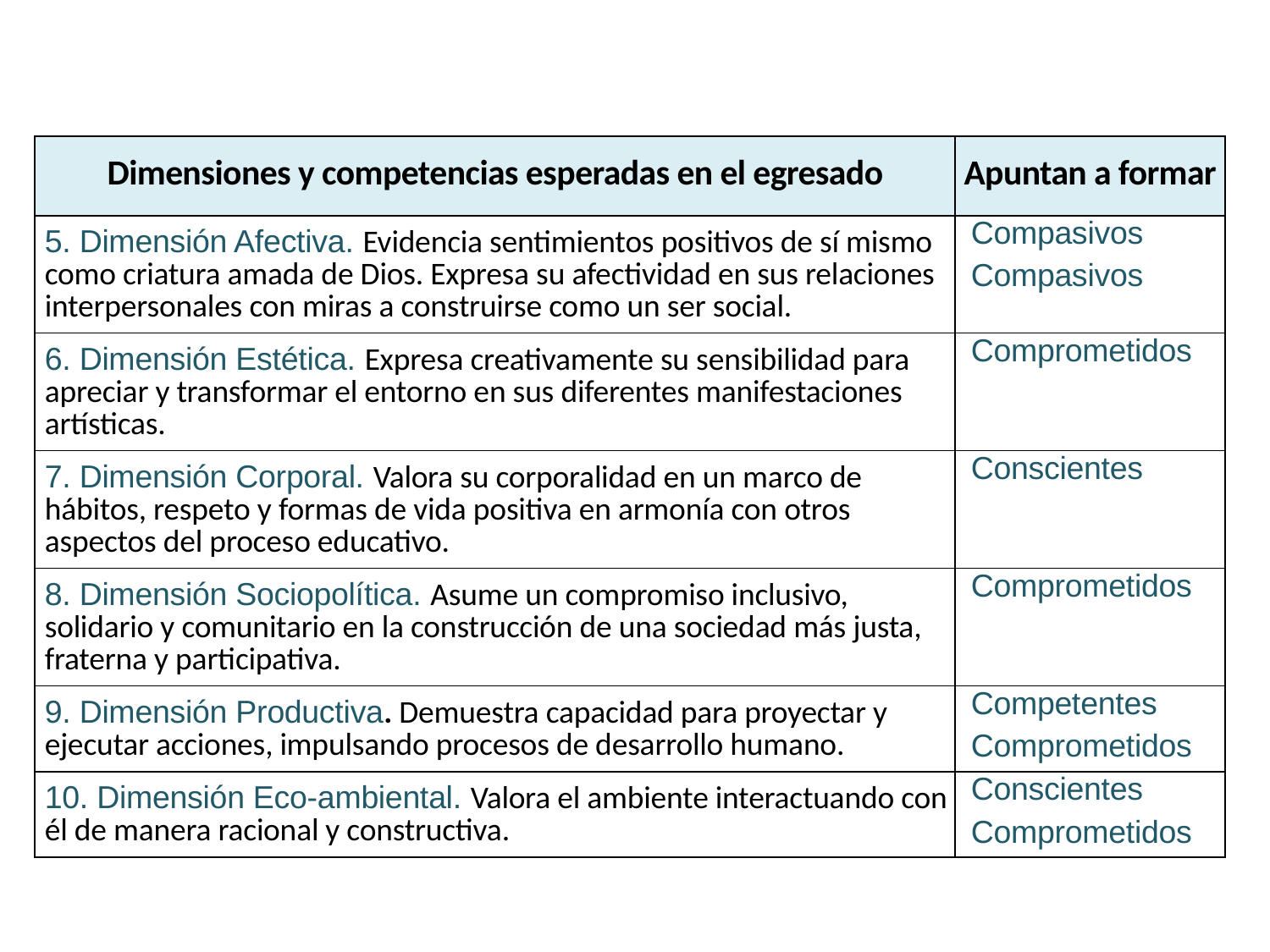

| Dimensiones y competencias esperadas en el egresado | Apuntan a formar |
| --- | --- |
| 5. Dimensión Afectiva. Evidencia sentimientos positivos de sí mismo como criatura amada de Dios. Expresa su afectividad en sus relaciones interpersonales con miras a construirse como un ser social. | Compasivos Compasivos |
| 6. Dimensión Estética. Expresa creativamente su sensibilidad para apreciar y transformar el entorno en sus diferentes manifestaciones artísticas. | Comprometidos |
| 7. Dimensión Corporal. Valora su corporalidad en un marco de hábitos, respeto y formas de vida positiva en armonía con otros aspectos del proceso educativo. | Conscientes |
| 8. Dimensión Sociopolítica. Asume un compromiso inclusivo, solidario y comunitario en la construcción de una sociedad más justa, fraterna y participativa. | Comprometidos |
| 9. Dimensión Productiva. Demuestra capacidad para proyectar y ejecutar acciones, impulsando procesos de desarrollo humano. | Competentes Comprometidos |
| 10. Dimensión Eco-ambiental. Valora el ambiente interactuando con él de manera racional y constructiva. | Conscientes Comprometidos |